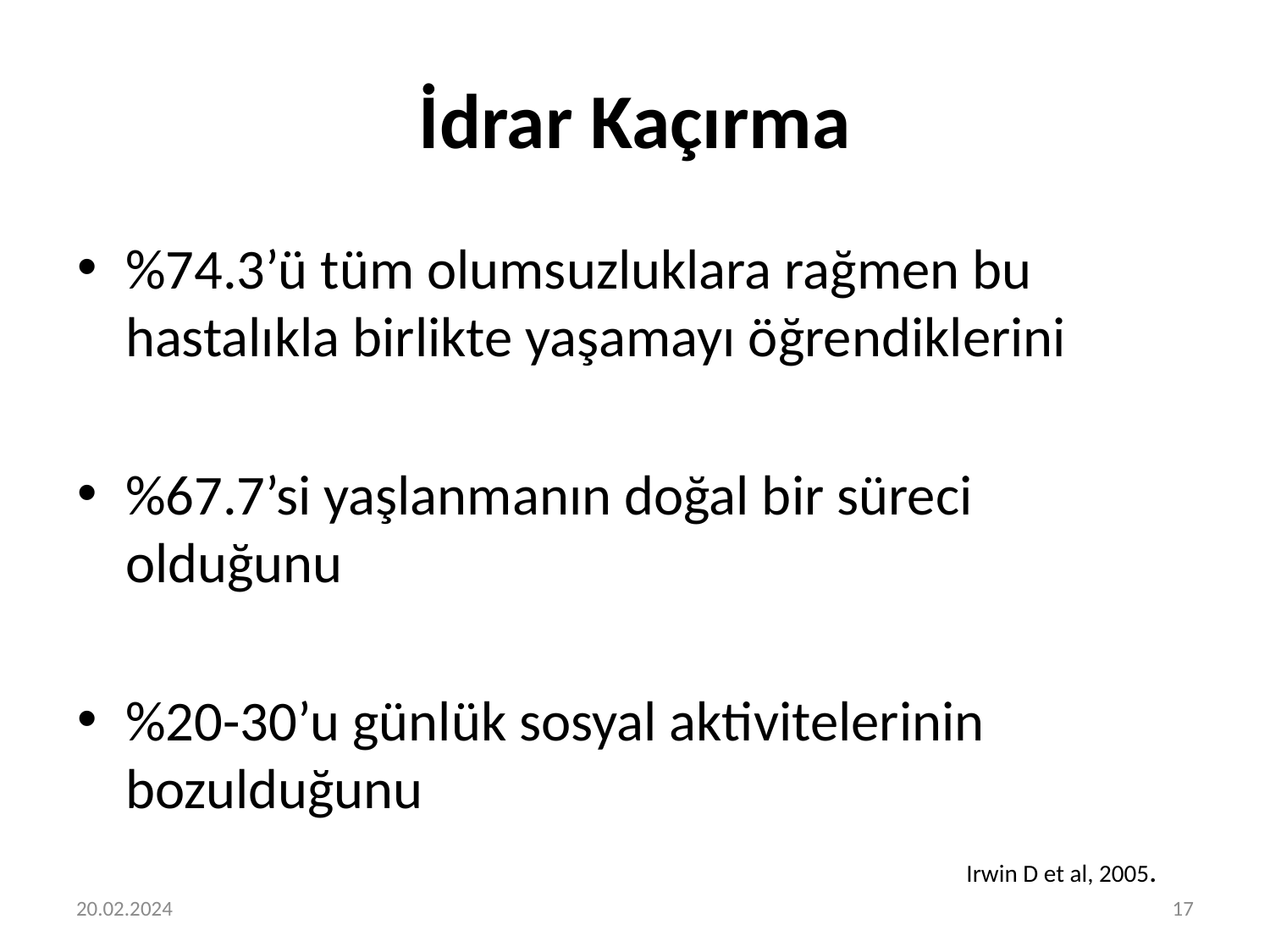

# İdrar Kaçırma
%74.3’ü tüm olumsuzluklara rağmen bu hastalıkla birlikte yaşamayı öğrendiklerini

%67.7’si yaşlanmanın doğal bir süreci olduğunu

%20-30’u günlük sosyal aktivitelerinin bozulduğunu
Irwin D et al, 2005.
20.02.2024
17